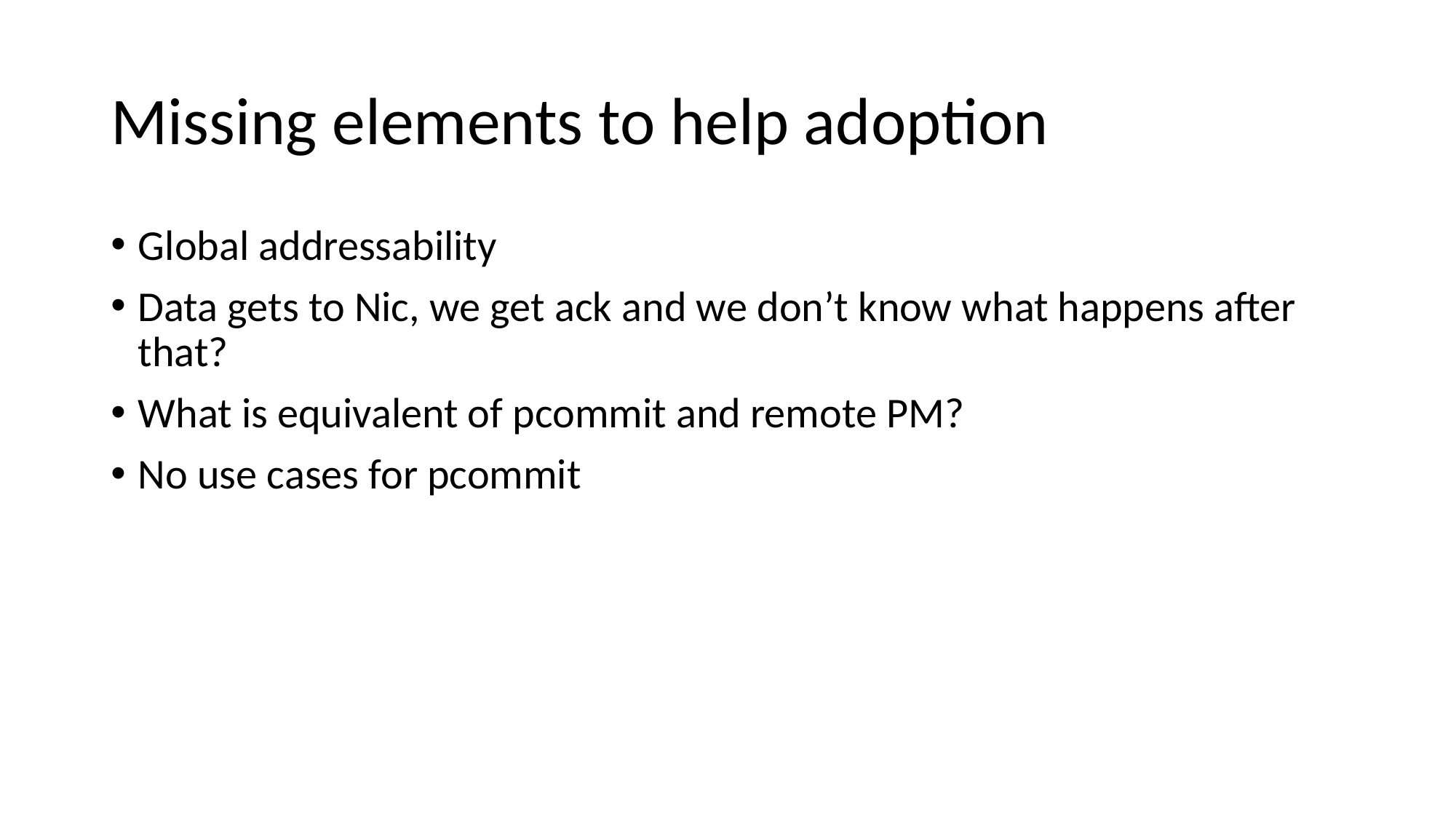

# Missing elements to help adoption
Global addressability
Data gets to Nic, we get ack and we don’t know what happens after that?
What is equivalent of pcommit and remote PM?
No use cases for pcommit